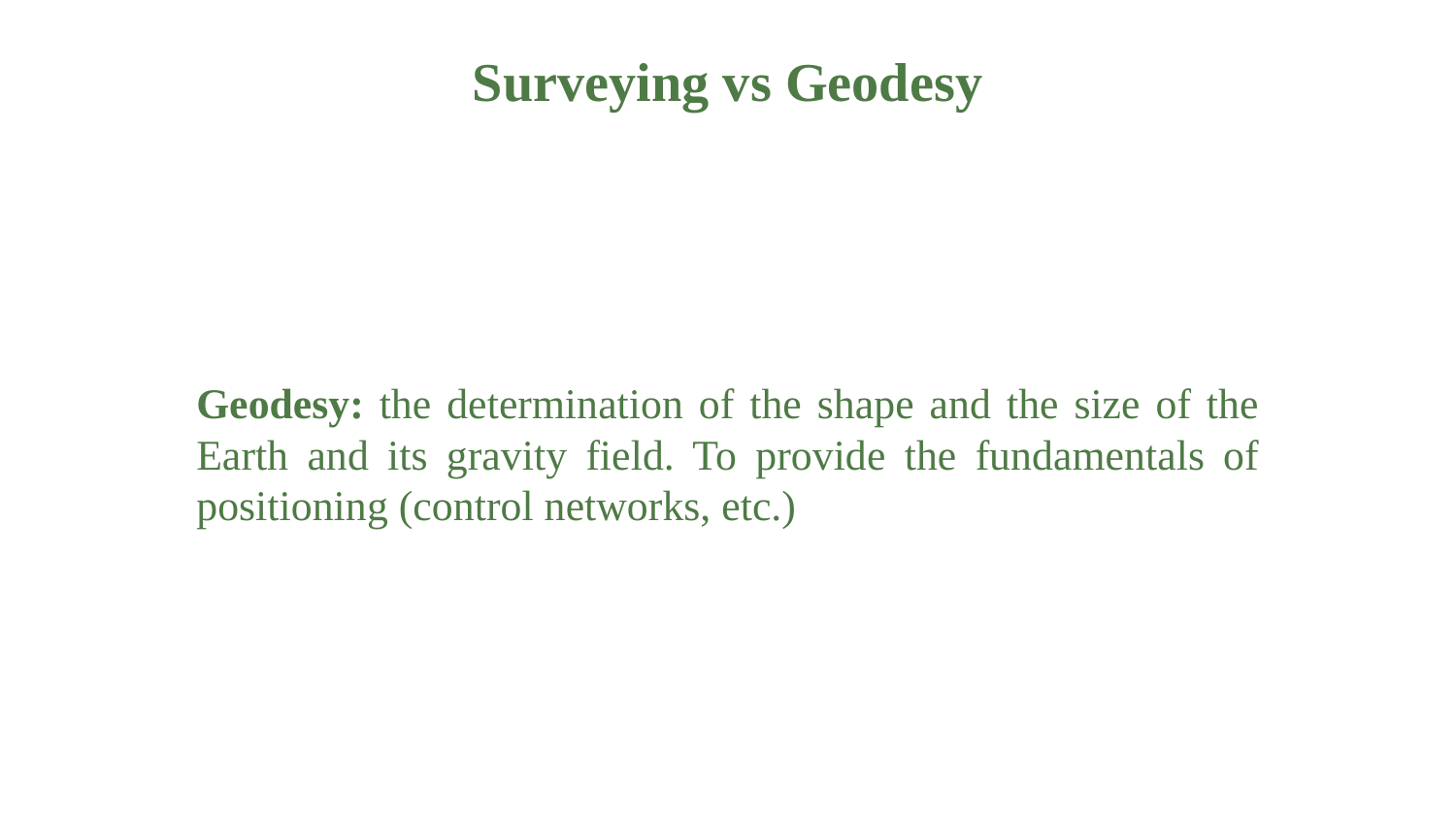

Surveying vs Geodesy
Geodesy: the determination of the shape and the size of the Earth and its gravity field. To provide the fundamentals of positioning (control networks, etc.)